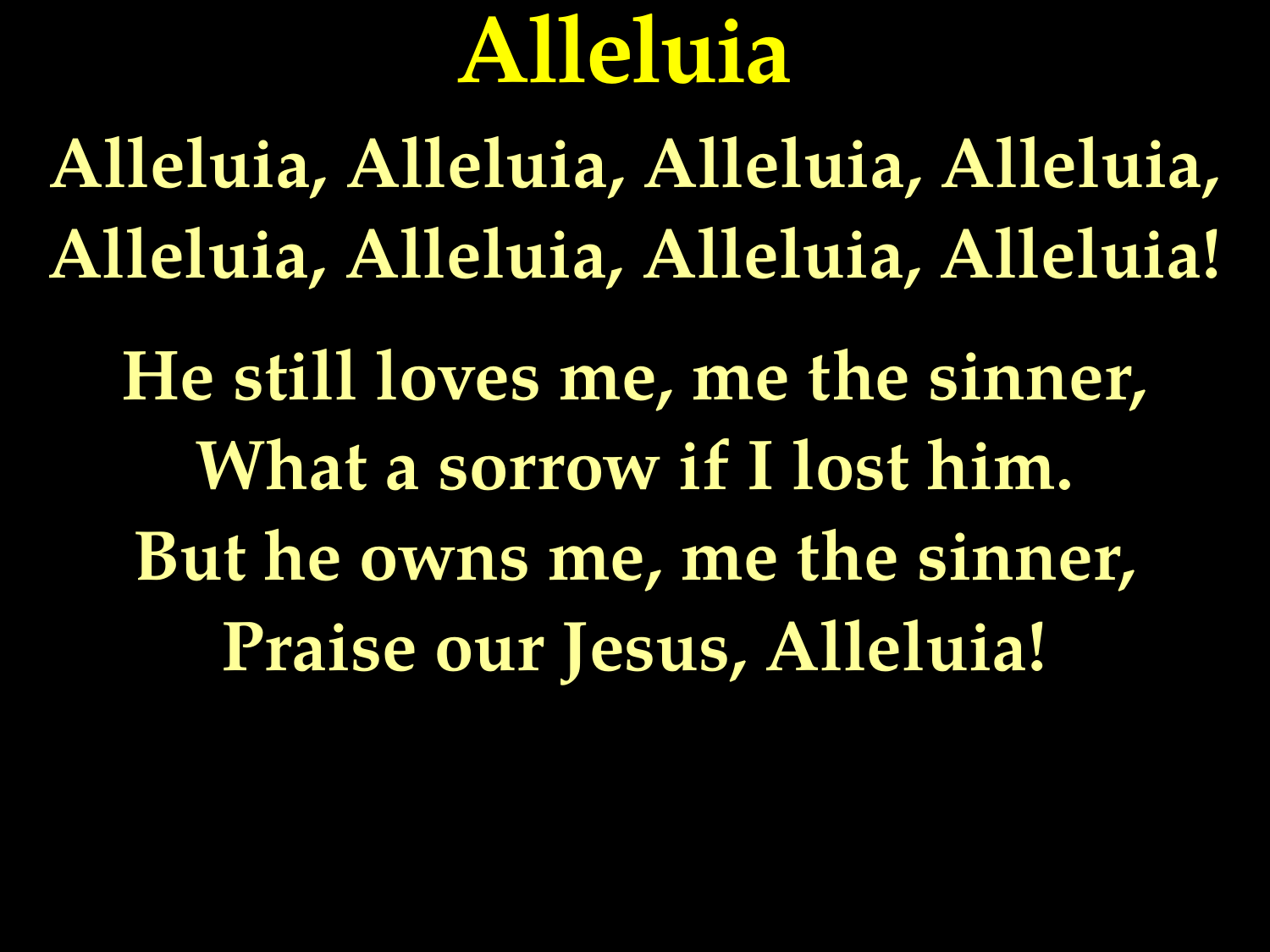

# Alleluia
Alleluia, Alleluia, Alleluia, Alleluia,
Alleluia, Alleluia, Alleluia, Alleluia!

He still loves me, me the sinner,
What a sorrow if I lost him.
But he owns me, me the sinner,
Praise our Jesus, Alleluia!